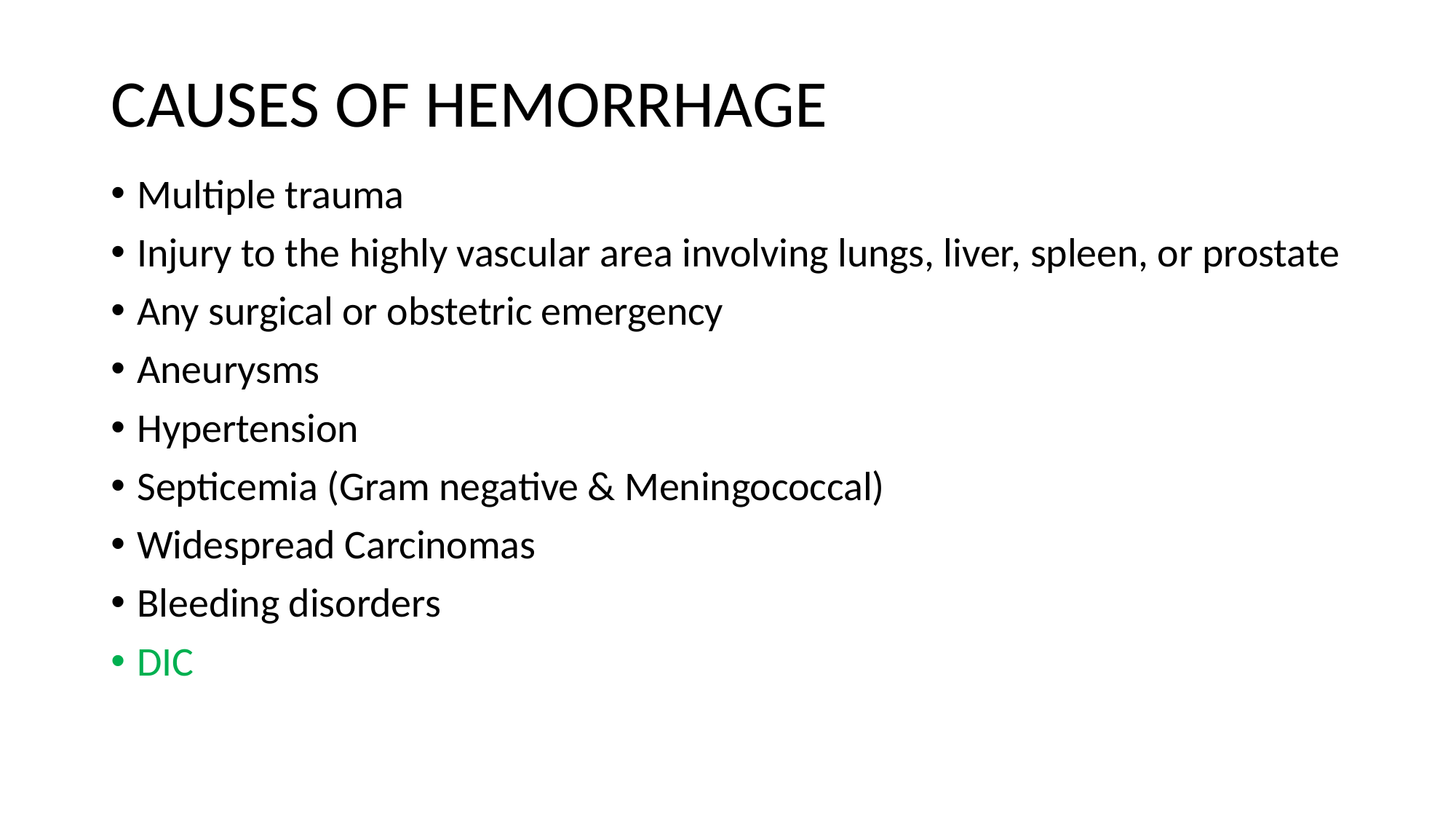

# CAUSES OF HEMORRHAGE
Multiple trauma
Injury to the highly vascular area involving lungs, liver, spleen, or prostate
Any surgical or obstetric emergency
Aneurysms
Hypertension
Septicemia (Gram negative & Meningococcal)
Widespread Carcinomas
Bleeding disorders
DIC